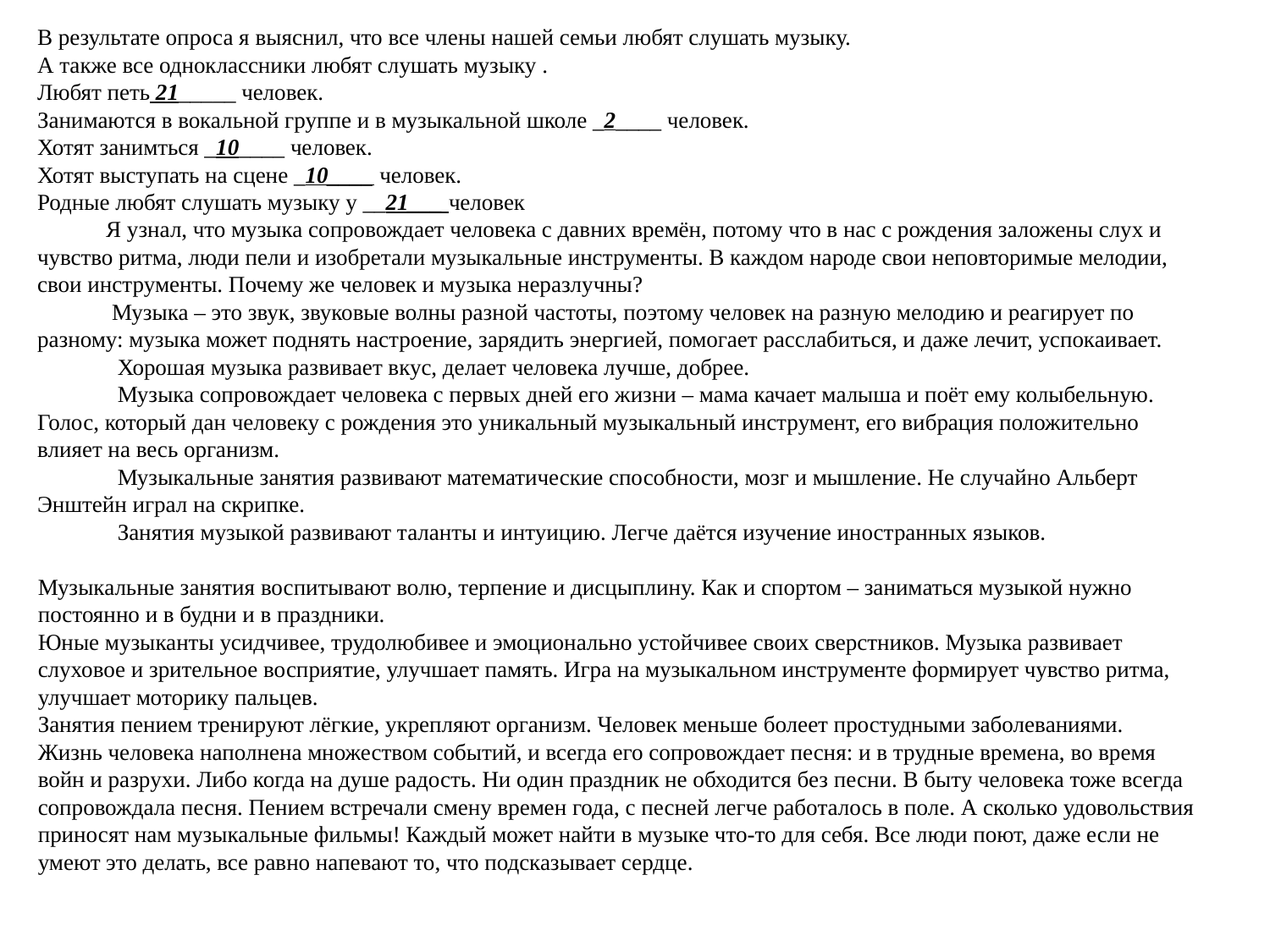

В результате опроса я выяснил, что все члены нашей семьи любят слушать музыку.
А также все одноклассники любят слушать музыку .
Любят петь 21_____ человек.
Занимаются в вокальной группе и в музыкальной школе _2____ человек.
Хотят занимться _10____ человек.
Хотят выступать на сцене _10____ человек.
Родные любят слушать музыку у __21___ человек
            Я узнал, что музыка сопровождает человека с давних времён, потому что в нас с рождения заложены слух и чувство ритма, люди пели и изобретали музыкальные инструменты. В каждом народе свои неповторимые мелодии, свои инструменты. Почему же человек и музыка неразлучны?
             Музыка – это звук, звуковые волны разной частоты, поэтому человек на разную мелодию и реагирует по разному: музыка может поднять настроение, зарядить энергией, помогает расслабиться, и даже лечит, успокаивает.
              Хорошая музыка развивает вкус, делает человека лучше, добрее.
              Музыка сопровождает человека с первых дней его жизни – мама качает малыша и поёт ему колыбельную. Голос, который дан человеку с рождения это уникальный музыкальный инструмент, его вибрация положительно влияет на весь организм.
              Музыкальные занятия развивают математические способности, мозг и мышление. Не случайно Альберт Энштейн играл на скрипке.
              Занятия музыкой развивают таланты и интуицию. Легче даётся изучение иностранных языков.
Музыкальные занятия воспитывают волю, терпение и дисцыплину. Как и спортом – заниматься музыкой нужно постоянно и в будни и в праздники.
Юные музыканты усидчивее, трудолюбивее и эмоционально устойчивее своих сверстников. Музыка развивает слуховое и зрительное восприятие, улучшает память. Игра на музыкальном инструменте формирует чувство ритма, улучшает моторику пальцев.
Занятия пением тренируют лёгкие, укрепляют организм. Человек меньше болеет простудными заболеваниями.
Жизнь человека наполнена множеством событий, и всегда его сопровождает песня: и в трудные времена, во время войн и разрухи. Либо когда на душе радость. Ни один праздник не обходится без песни. В быту человека тоже всегда сопровождала песня. Пением встречали смену времен года, с песней легче работалось в поле. А сколько удовольствия приносят нам музыкальные фильмы! Каждый может найти в музыке что-то для себя. Все люди поют, даже если не умеют это делать, все равно напевают то, что подсказывает сердце.